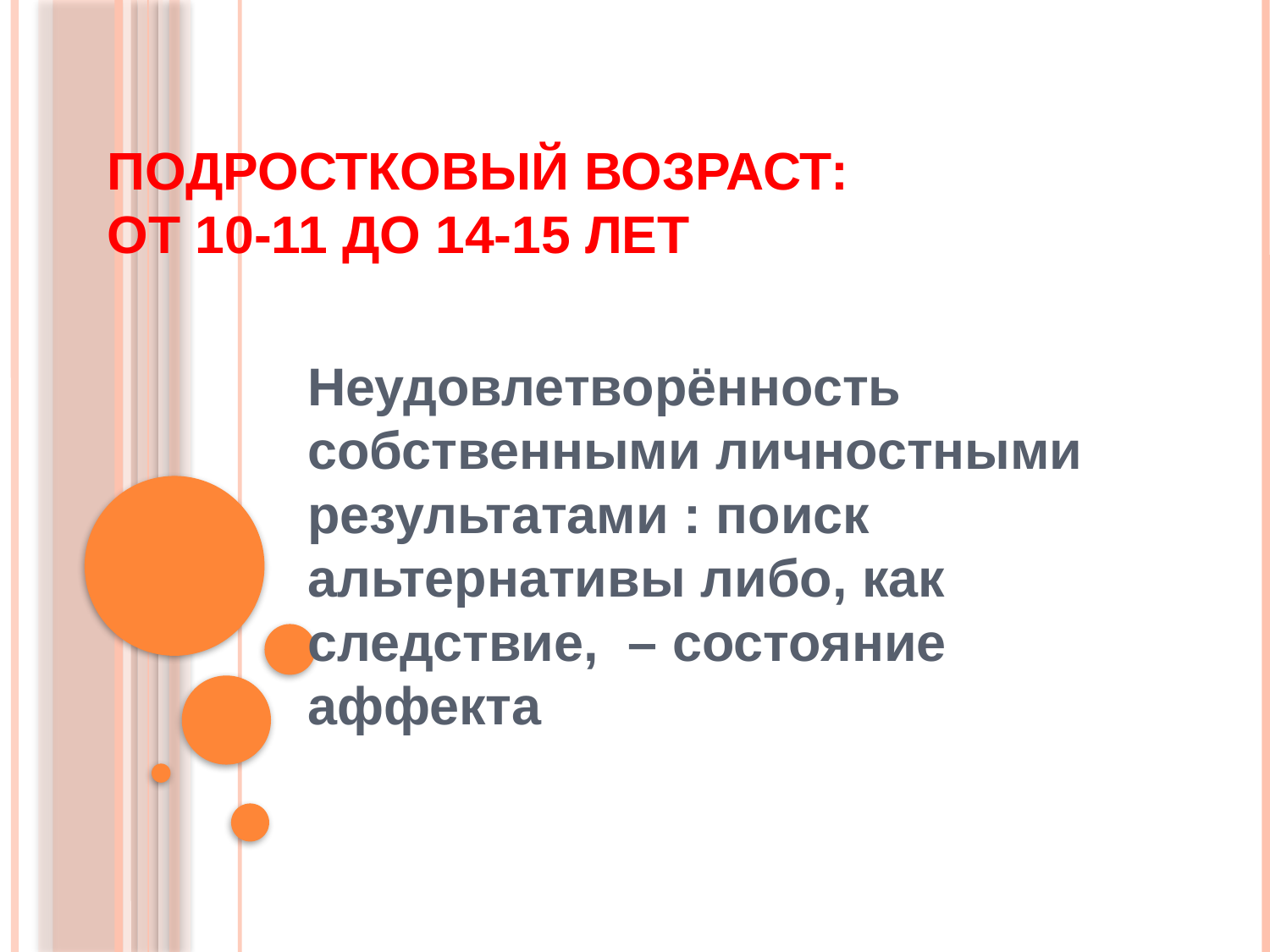

# Подростковый возраст: от 10-11 до 14-15 лет
Неудовлетворённость собственными личностными результатами : поиск альтернативы либо, как следствие,  – состояние аффекта